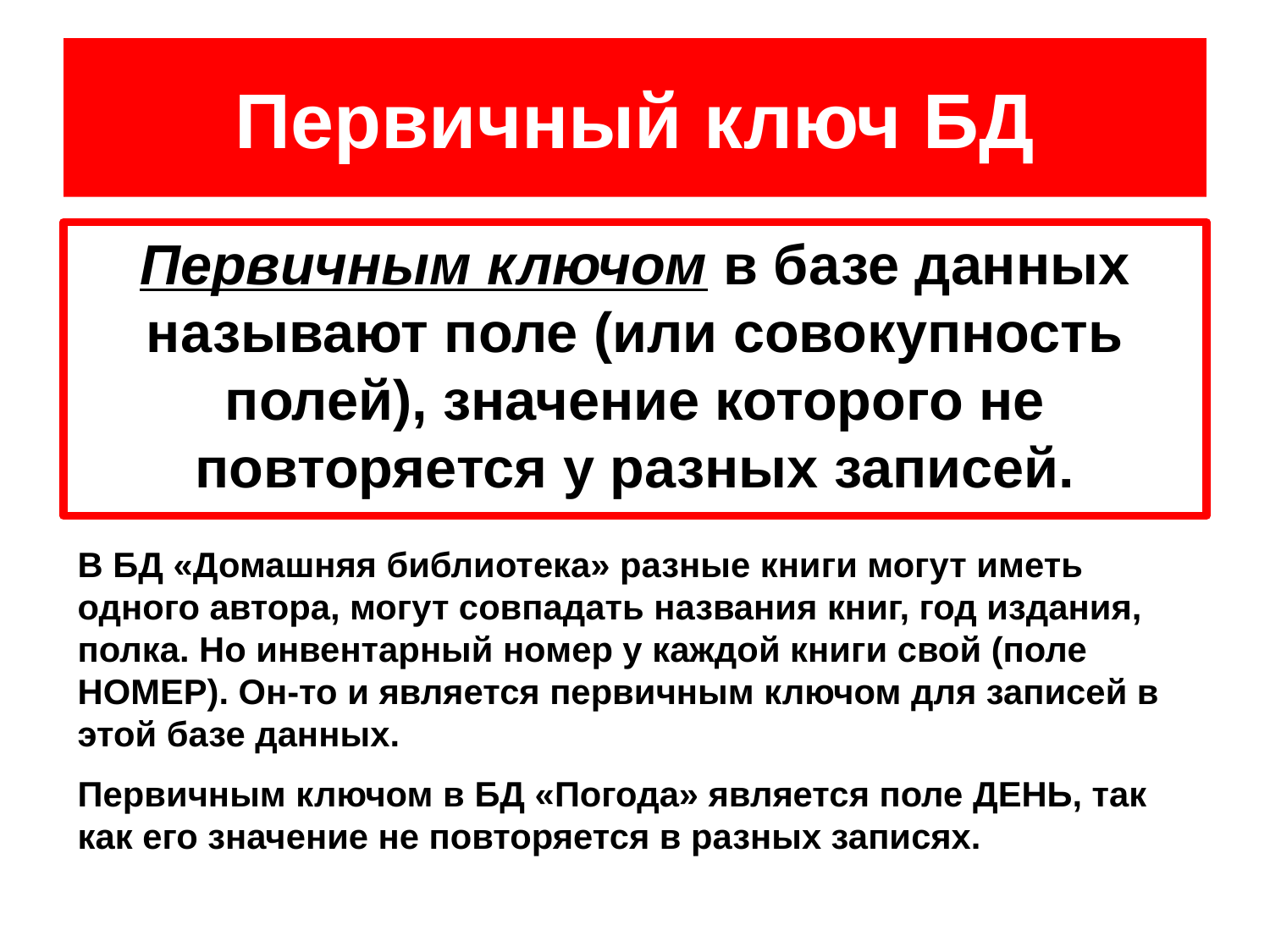

# Первичный ключ БД
Первичным ключом в базе данных называют поле (или совокупность полей), значение которого не повторяется у разных записей.
В БД «Домашняя библиотека» разные книги могут иметь одного автора, могут совпадать названия книг, год издания, полка. Но инвентарный номер у каждой книги свой (поле НОМЕР). Он-то и является первичным ключом для записей в этой базе данных.
Первичным ключом в БД «Погода» является поле ДЕНЬ, так как его значение не повторяется в разных записях.